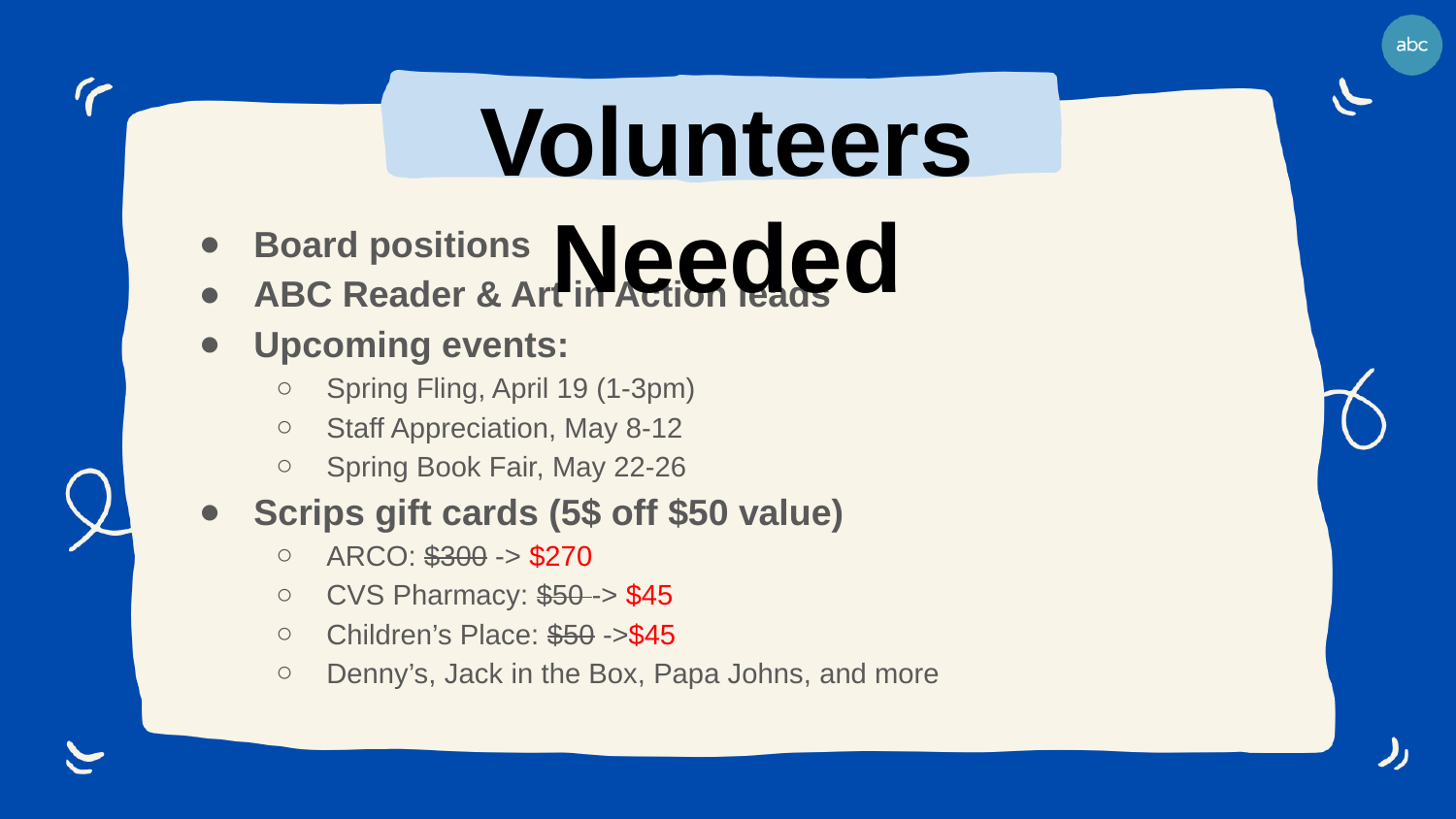

Volunteers Needed
Board positions
ABC Reader & Art in Action leads
Upcoming events:
Spring Fling, April 19 (1-3pm)
Staff Appreciation, May 8-12
Spring Book Fair, May 22-26
Scrips gift cards (5$ off $50 value)
ARCO: $300 -> $270
CVS Pharmacy: $50 -> $45
Children’s Place: $50 ->$45
Denny’s, Jack in the Box, Papa Johns, and more